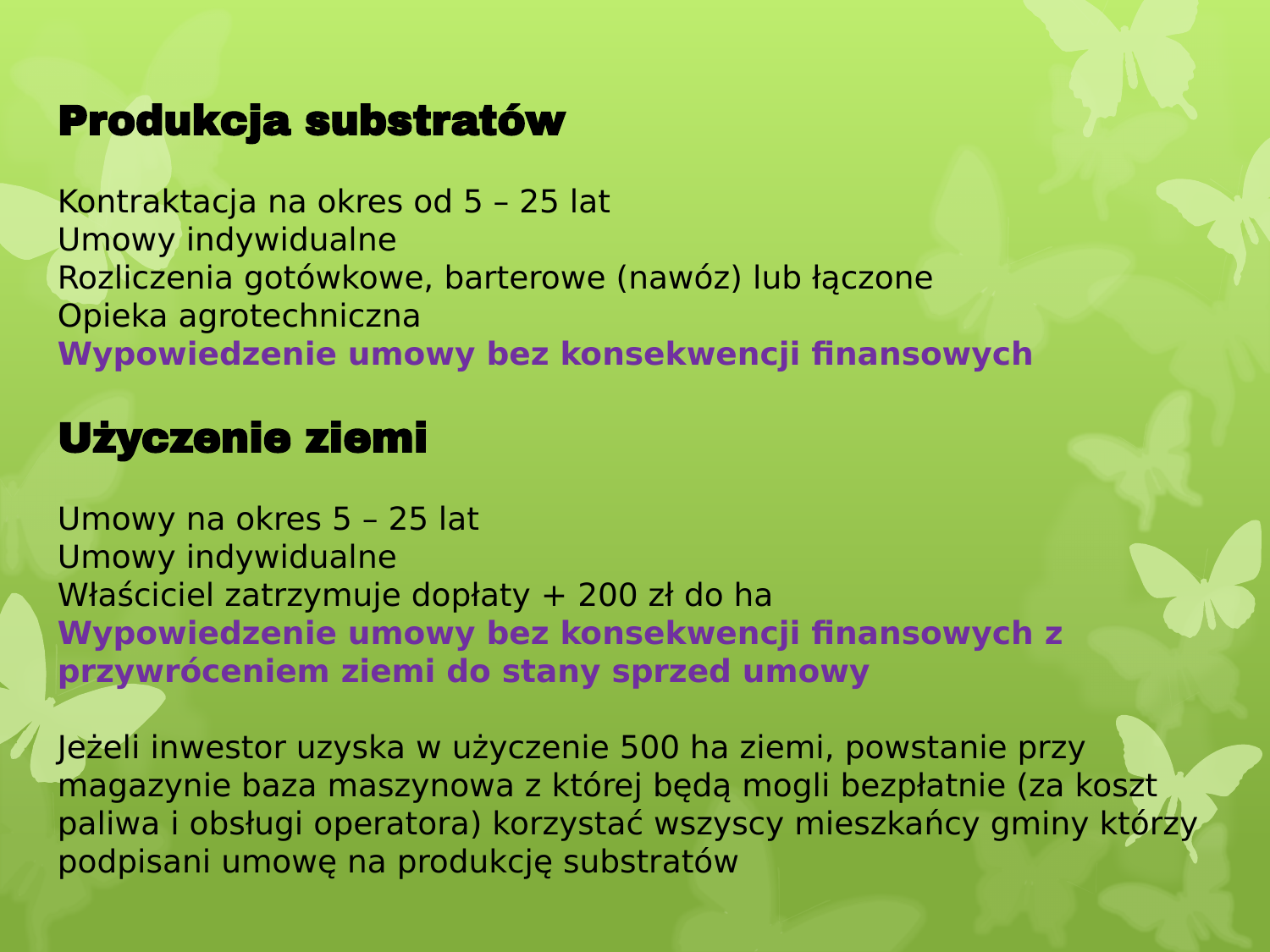

Produkcja substratów

Kontraktacja na okres od 5 – 25 lat
Umowy indywidualne
Rozliczenia gotówkowe, barterowe (nawóz) lub łączone
Opieka agrotechniczna
Wypowiedzenie umowy bez konsekwencji finansowych

Użyczenie ziemi

Umowy na okres 5 – 25 lat
Umowy indywidualne
Właściciel zatrzymuje dopłaty + 200 zł do ha
Wypowiedzenie umowy bez konsekwencji finansowych z przywróceniem ziemi do stany sprzed umowy

Jeżeli inwestor uzyska w użyczenie 500 ha ziemi, powstanie przy magazynie baza maszynowa z której będą mogli bezpłatnie (za koszt paliwa i obsługi operatora) korzystać wszyscy mieszkańcy gminy którzy podpisani umowę na produkcję substratów